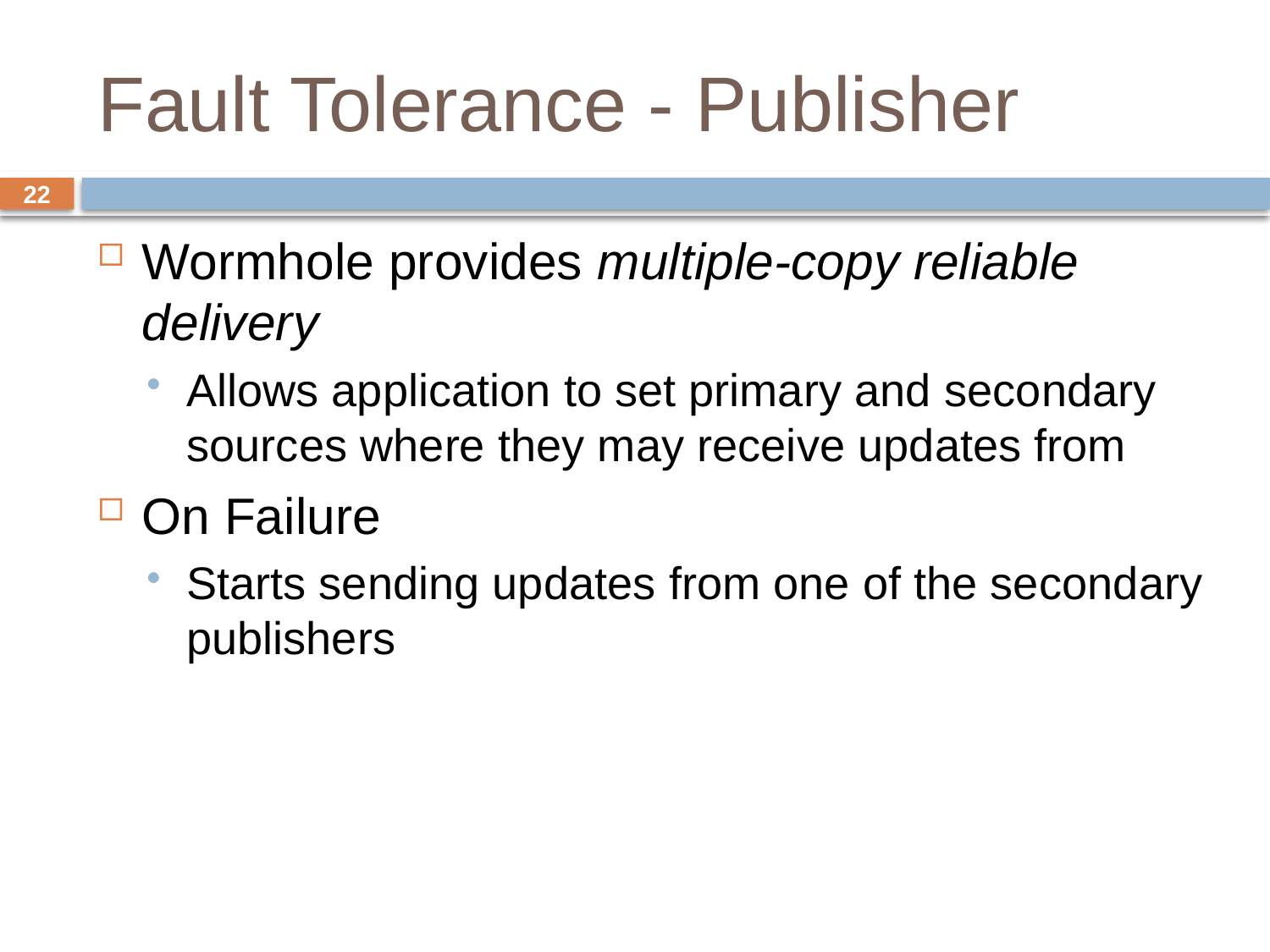

# Fault Tolerance - Publisher
22
Wormhole provides multiple-copy reliable delivery
Allows application to set primary and secondary sources where they may receive updates from
On Failure
Starts sending updates from one of the secondary publishers